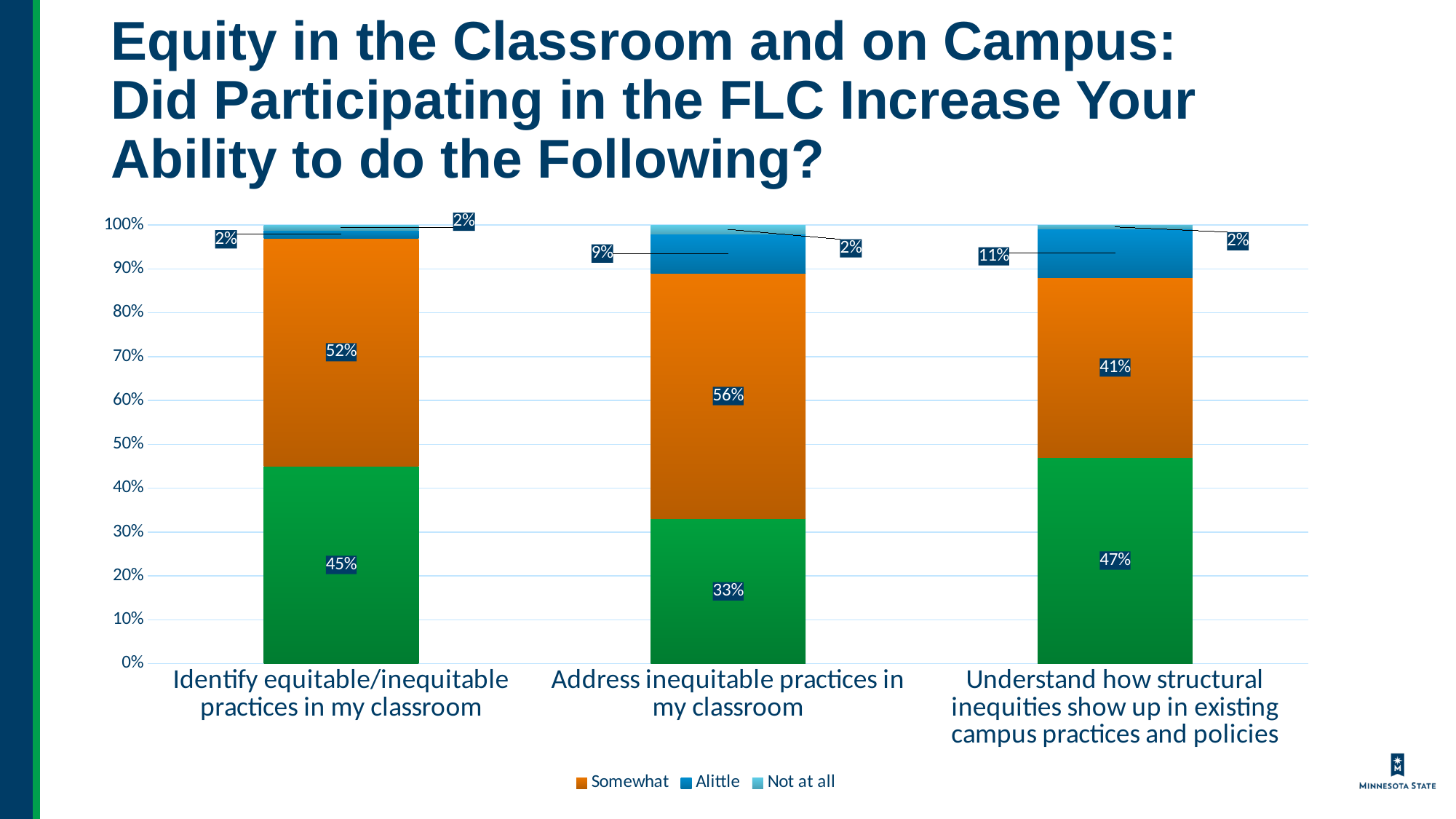

# Equity in the Classroom and on Campus: Did Participating in the FLC Increase Your Ability to do the Following?

### Chart

| Category | A great deal | Somewhat | Alittle | Not at all |
|---|---|---|---|---|
| Identify equitable/inequitable practices in my classroom | 0.45 | 0.52 | 0.018 | 0.018 |
| Address inequitable practices in my classroom | 0.33 | 0.56 | 0.09 | 0.02 |
| Understand how structural inequities show up in existing campus practices and policies | 0.47 | 0.41 | 0.111 | 0.019 |